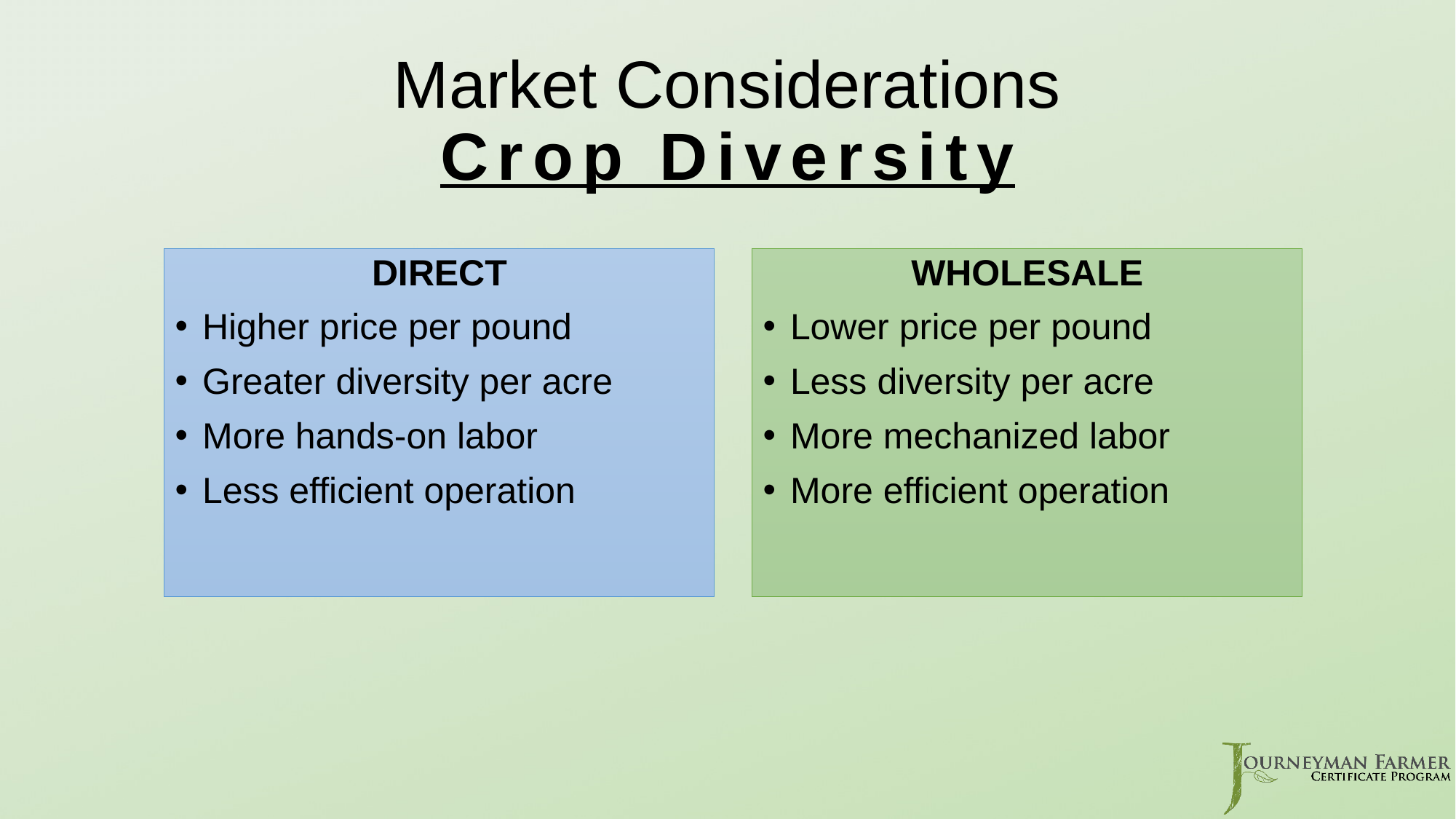

Market Considerations
Crop Diversity
DIRECT
Higher price per pound
Greater diversity per acre
More hands-on labor
Less efficient operation
WHOLESALE
Lower price per pound
Less diversity per acre
More mechanized labor
More efficient operation